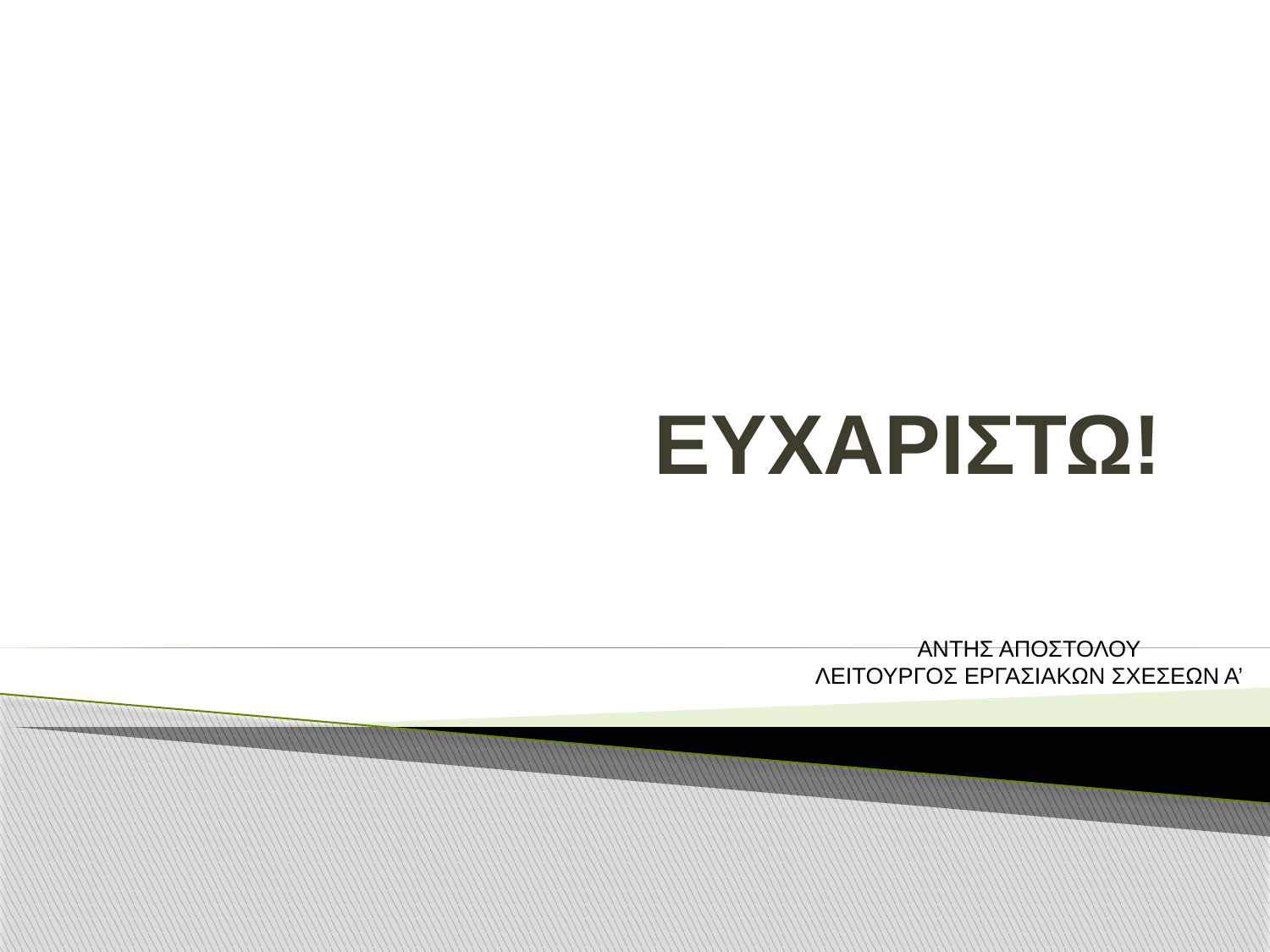

# ΕΥΧΑΡΙΣΤΩ!
ΑΝΤΗΣ ΑΠΟΣΤΟΛΟΥ
ΛΕΙΤΟΥΡΓΟΣ ΕΡΓΑΣΙΑΚΩΝ ΣΧΕΣΕΩΝ Α’